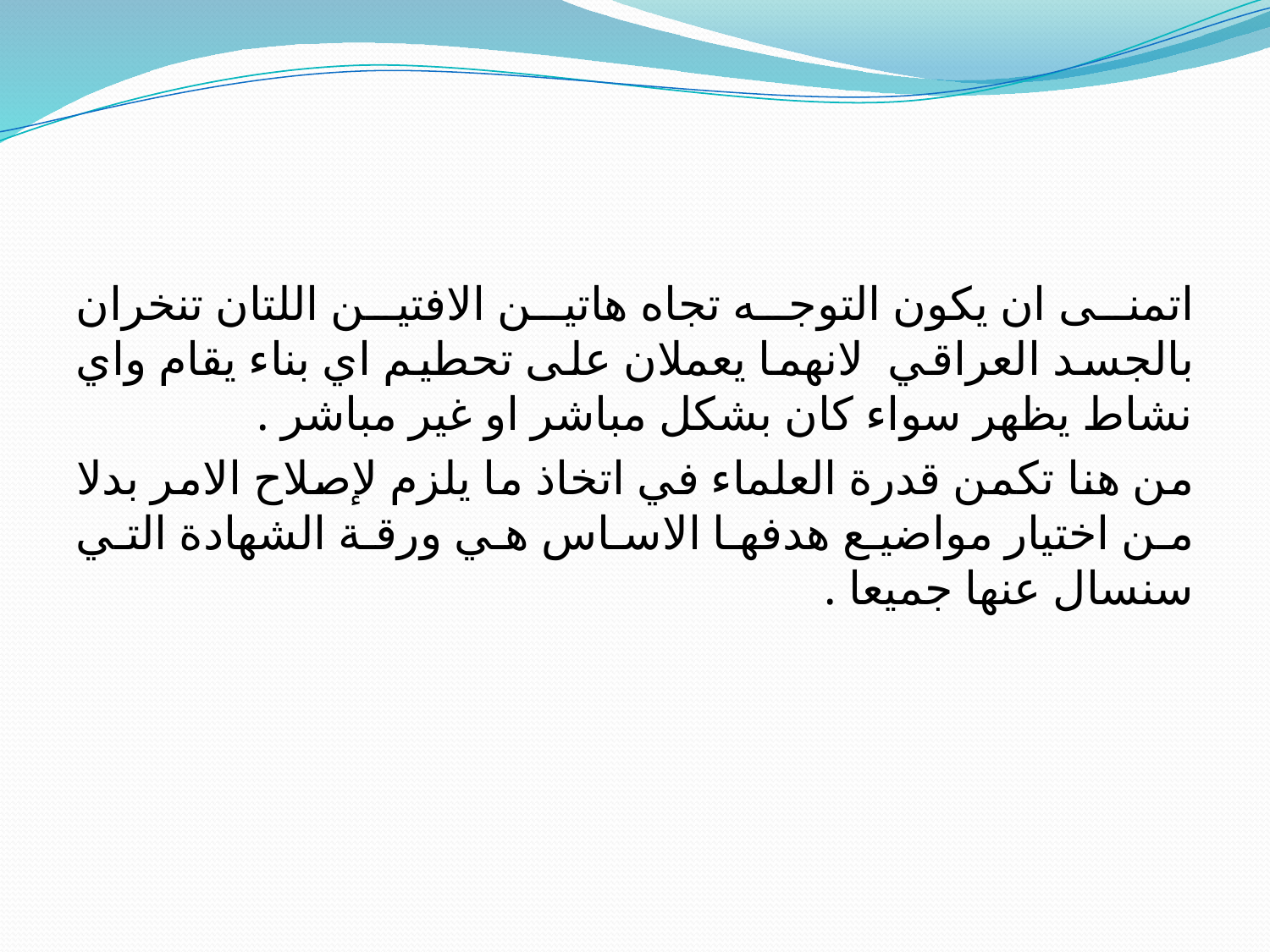

اتمنى ان يكون التوجه تجاه هاتين الافتين اللتان تنخران بالجسد العراقي  لانهما يعملان على تحطيم اي بناء يقام واي نشاط يظهر سواء كان بشكل مباشر او غير مباشر .
من هنا تكمن قدرة العلماء في اتخاذ ما يلزم لإصلاح الامر بدلا من اختيار مواضيع هدفها الاساس هي ورقة الشهادة التي سنسال عنها جميعا .